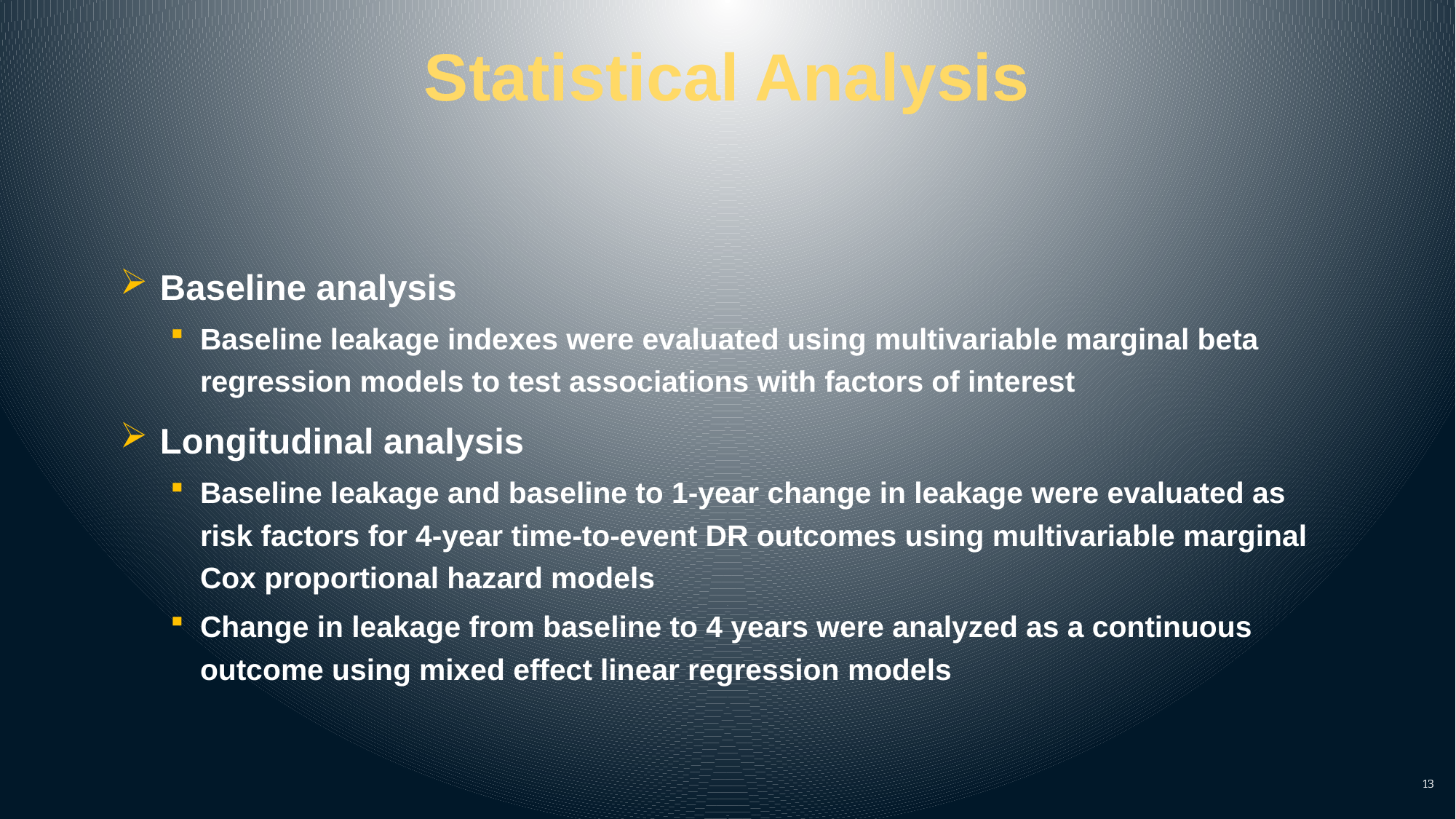

# Statistical Analysis
Baseline analysis
Baseline leakage indexes were evaluated using multivariable marginal beta regression models to test associations with factors of interest
Longitudinal analysis
Baseline leakage and baseline to 1-year change in leakage were evaluated as risk factors for 4-year time-to-event DR outcomes using multivariable marginal Cox proportional hazard models
Change in leakage from baseline to 4 years were analyzed as a continuous outcome using mixed effect linear regression models

13